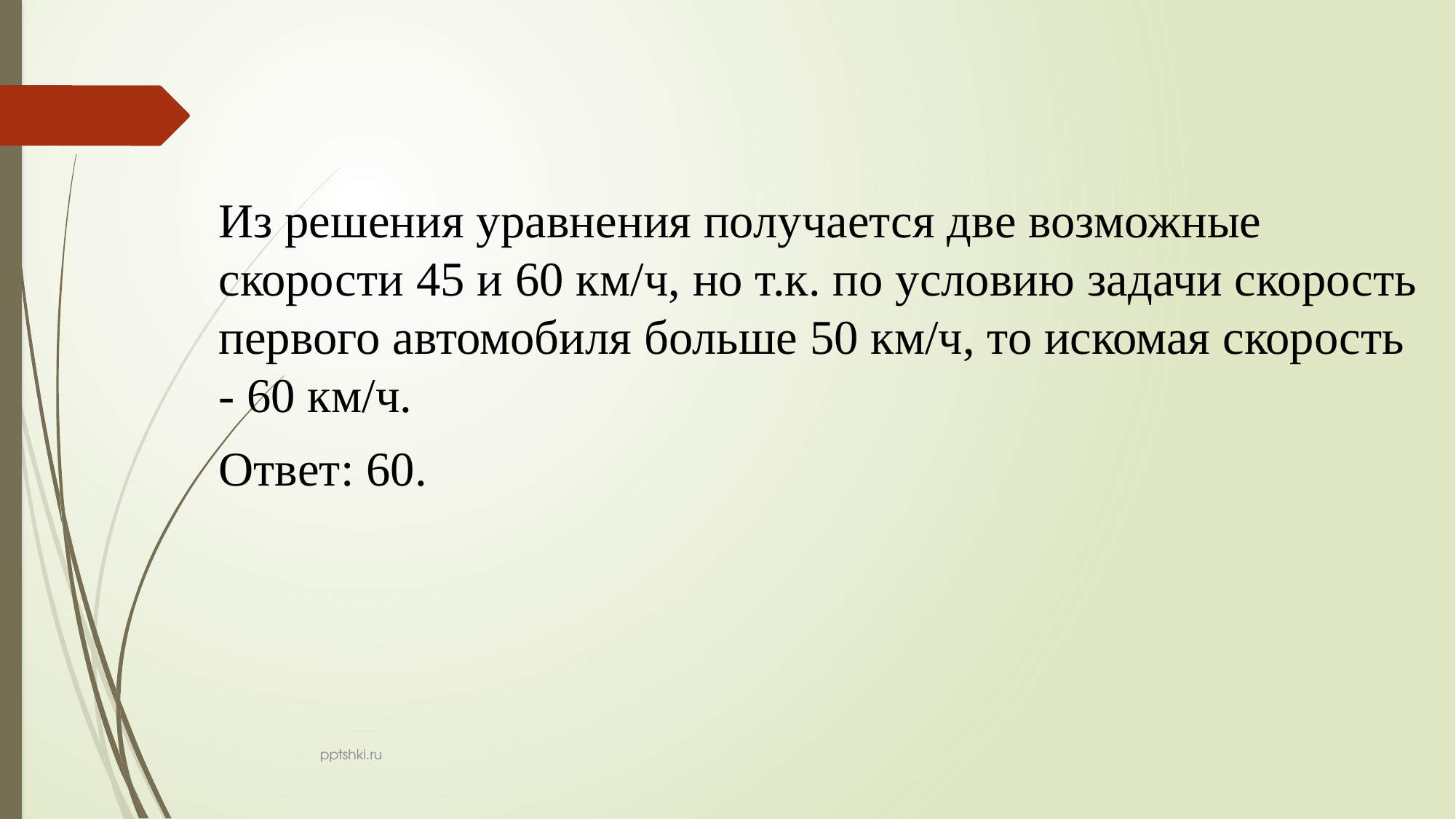

Из решения уравнения получается две возможные скорости 45 и 60 км/ч, но т.к. по условию задачи скорость первого автомобиля больше 50 км/ч, то искомая скорость - 60 км/ч.
Ответ: 60.

pptshki.ru